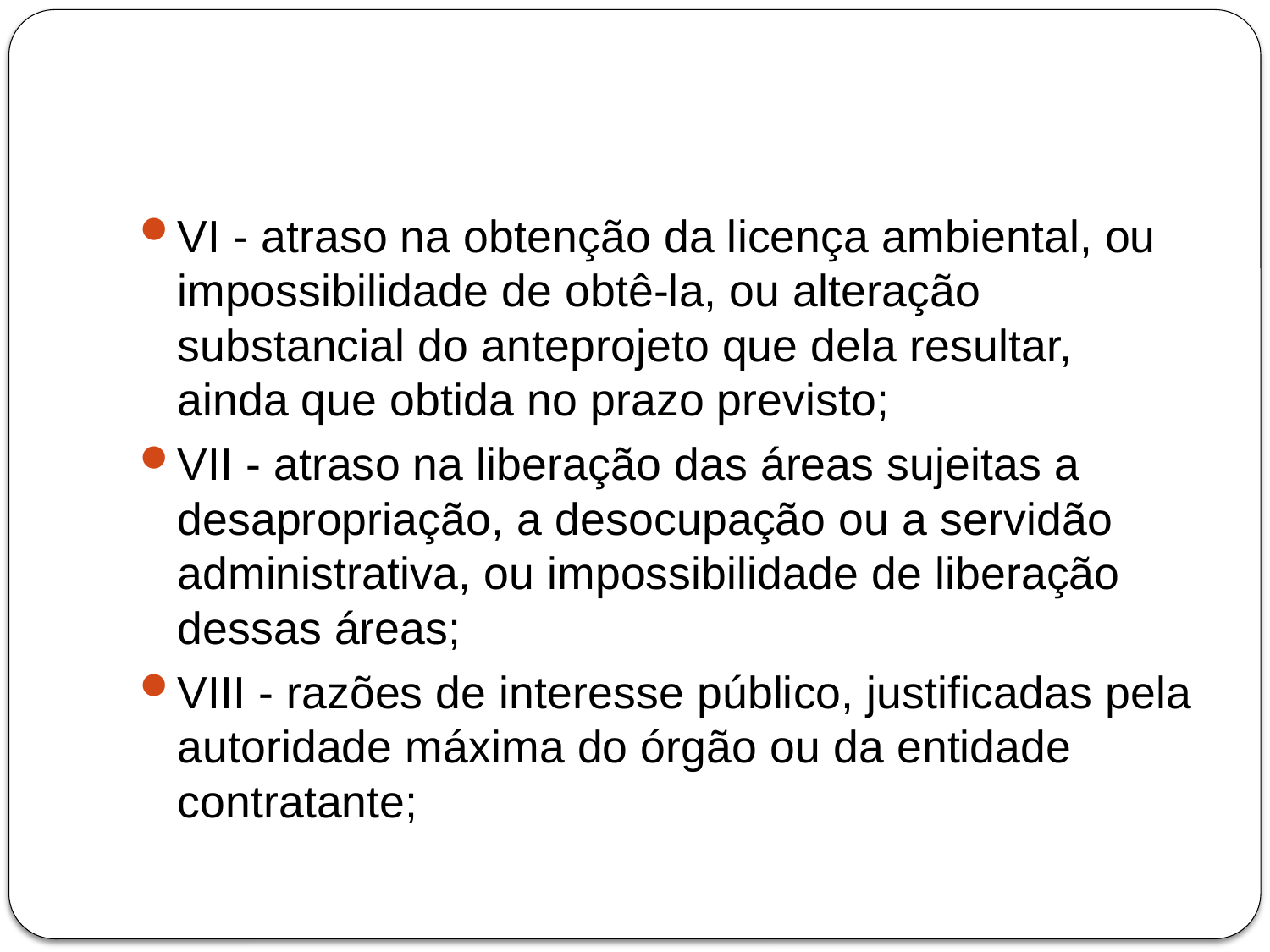

#
VI - atraso na obtenção da licença ambiental, ou impossibilidade de obtê-la, ou alteração substancial do anteprojeto que dela resultar, ainda que obtida no prazo previsto;
VII - atraso na liberação das áreas sujeitas a desapropriação, a desocupação ou a servidão administrativa, ou impossibilidade de liberação dessas áreas;
VIII - razões de interesse público, justificadas pela autoridade máxima do órgão ou da entidade contratante;